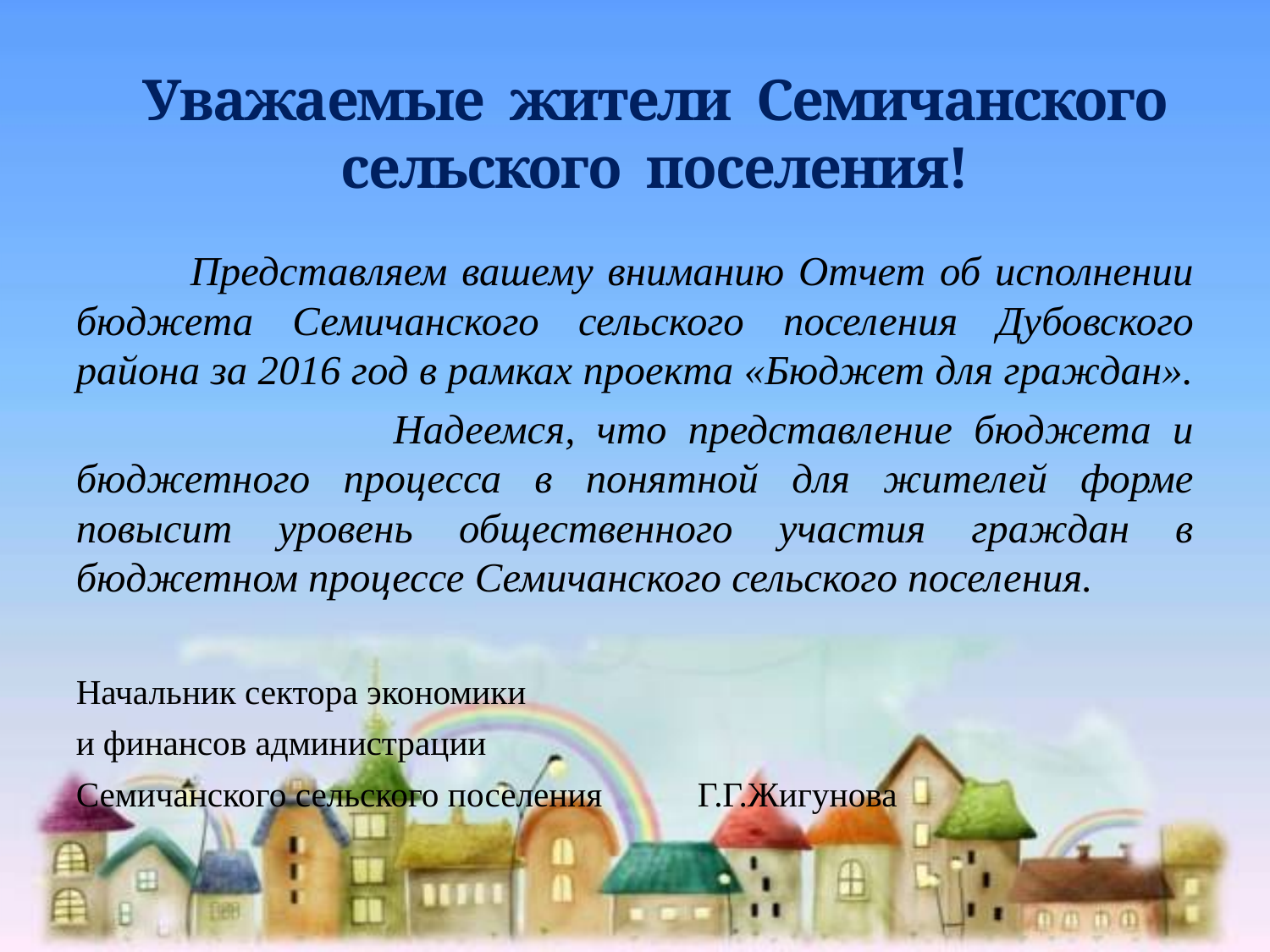

# Уважаемые  жители  Семичанского сельского  поселения!
	Представляем вашему вниманию Отчет об исполнении бюджета Семичанского сельского поселения Дубовского района за 2016 год в рамках проекта «Бюджет для граждан».
	        	Надеемся, что представление бюджета и бюджетного процесса в понятной для жителей форме повысит уровень общественного участия граждан в бюджетном процессе Семичанского сельского поселения.

Начальник сектора экономики
и финансов администрации
Семичанского сельского поселения           Г.Г.Жигунова